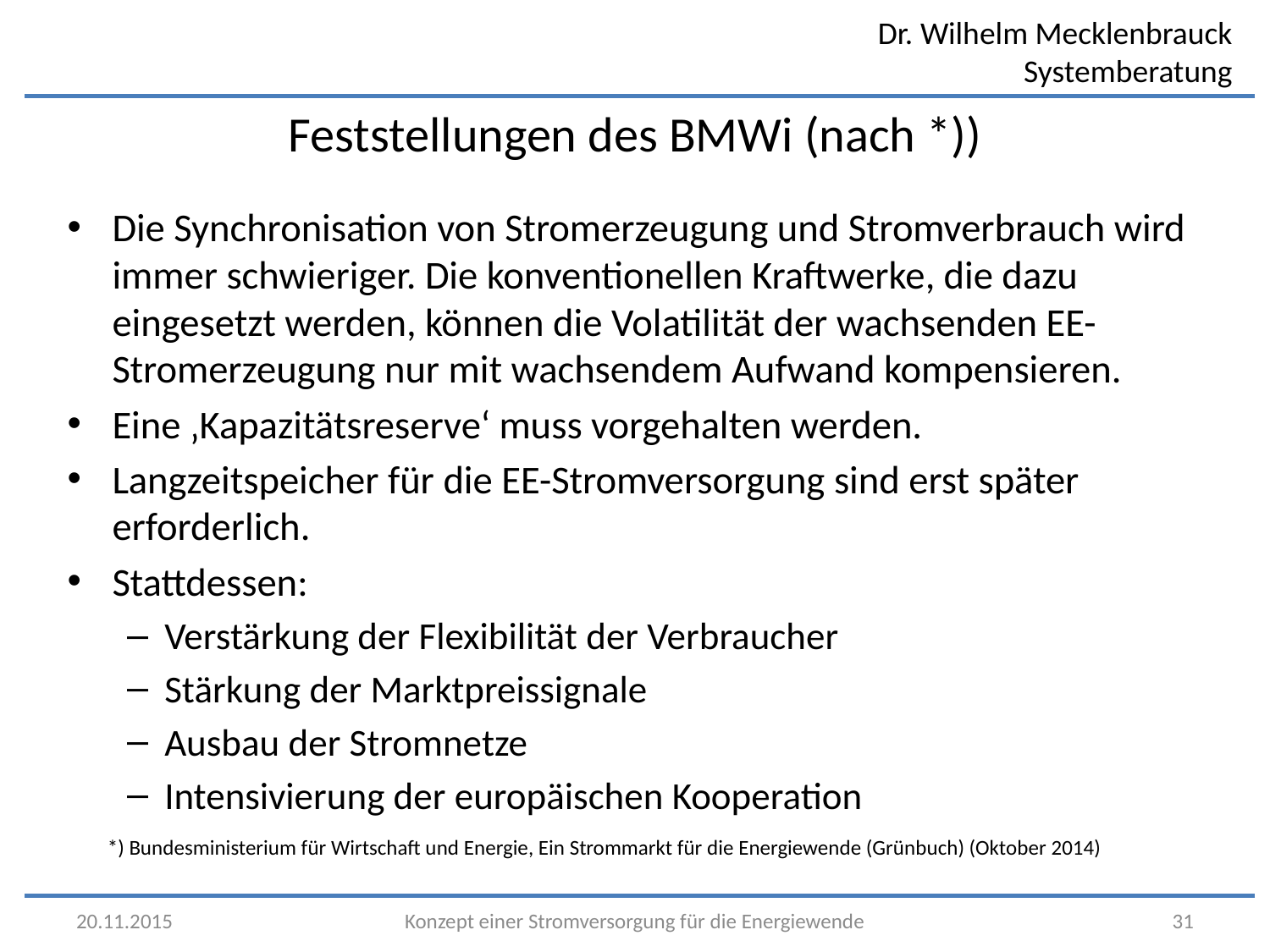

Feststellungen des BMWi (nach *))
Die Synchronisation von Stromerzeugung und Stromverbrauch wird immer schwieriger. Die konventionellen Kraftwerke, die dazu eingesetzt werden, können die Volatilität der wachsenden EE-Stromerzeugung nur mit wachsendem Aufwand kompensieren.
Eine ‚Kapazitätsreserve‘ muss vorgehalten werden.
Langzeitspeicher für die EE-Stromversorgung sind erst später erforderlich.
Stattdessen:
Verstärkung der Flexibilität der Verbraucher
Stärkung der Marktpreissignale
Ausbau der Stromnetze
Intensivierung der europäischen Kooperation
*) Bundesministerium für Wirtschaft und Energie, Ein Strommarkt für die Energiewende (Grünbuch) (Oktober 2014)
20.11.2015
Konzept einer Stromversorgung für die Energiewende
31